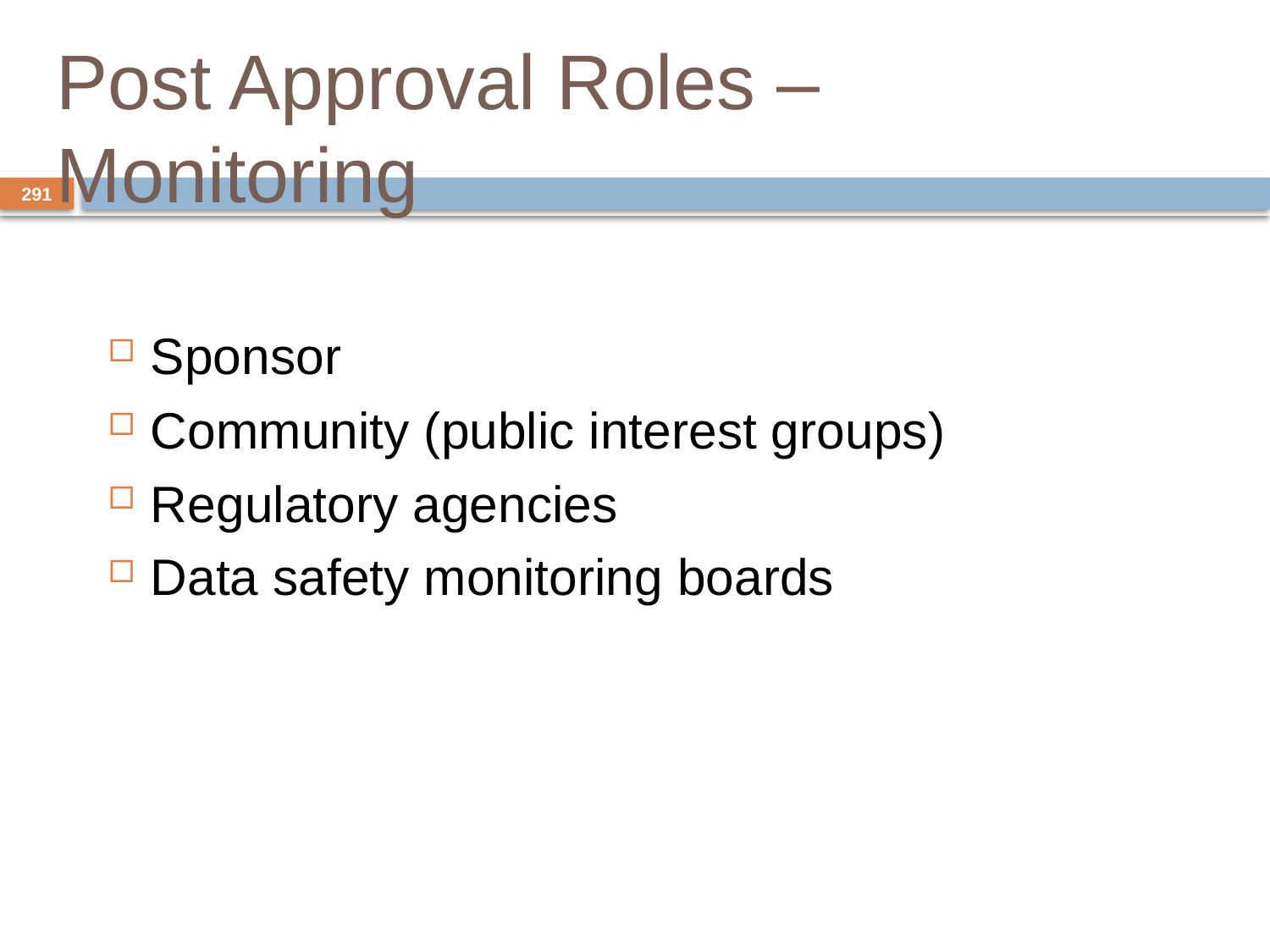

# Post Approval Roles – Monitoring
291
Sponsor
Community (public interest groups)
Regulatory agencies
Data safety monitoring boards